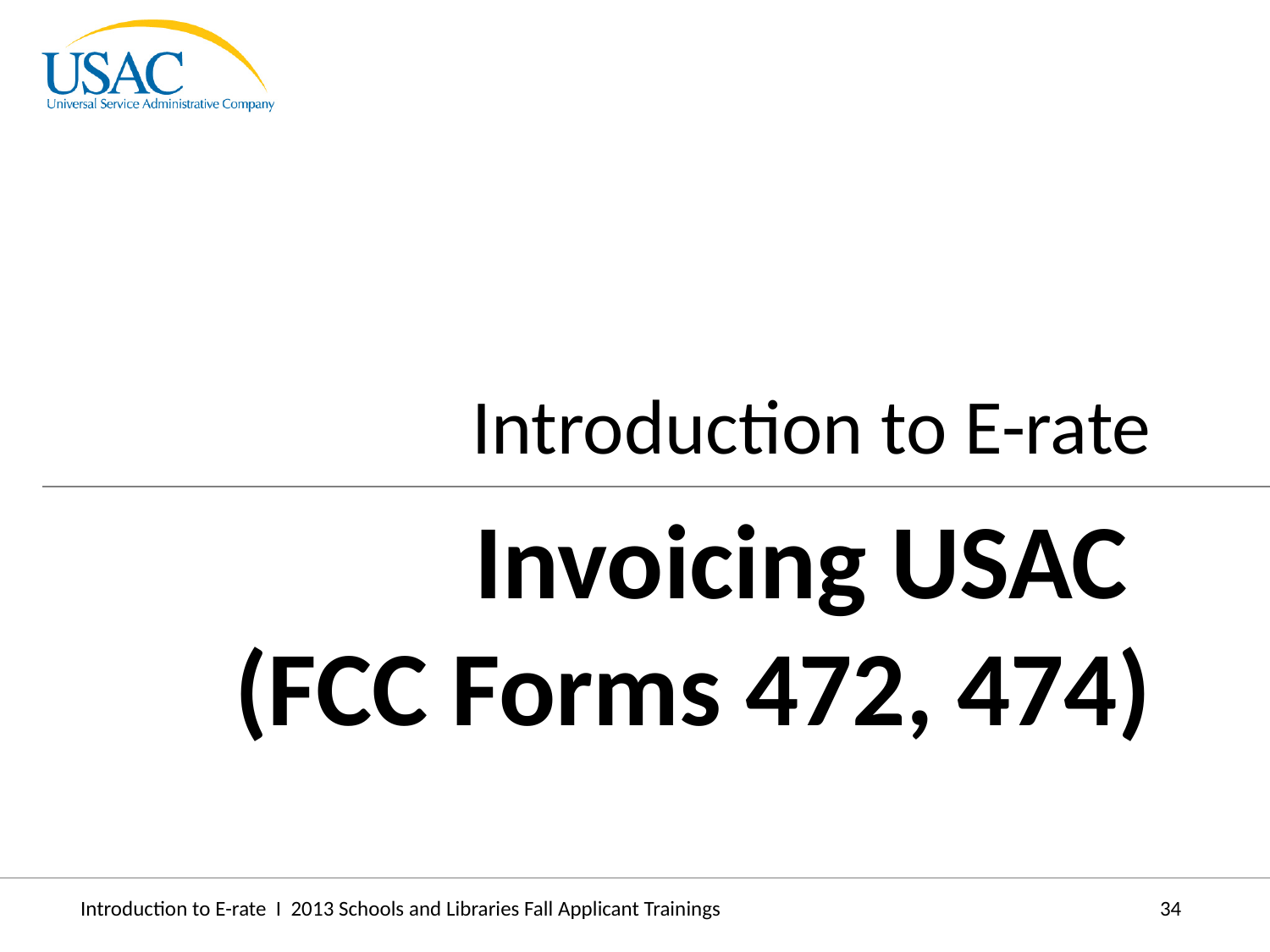

Introduction to E-rate
Invoicing USAC
(FCC Forms 472, 474)